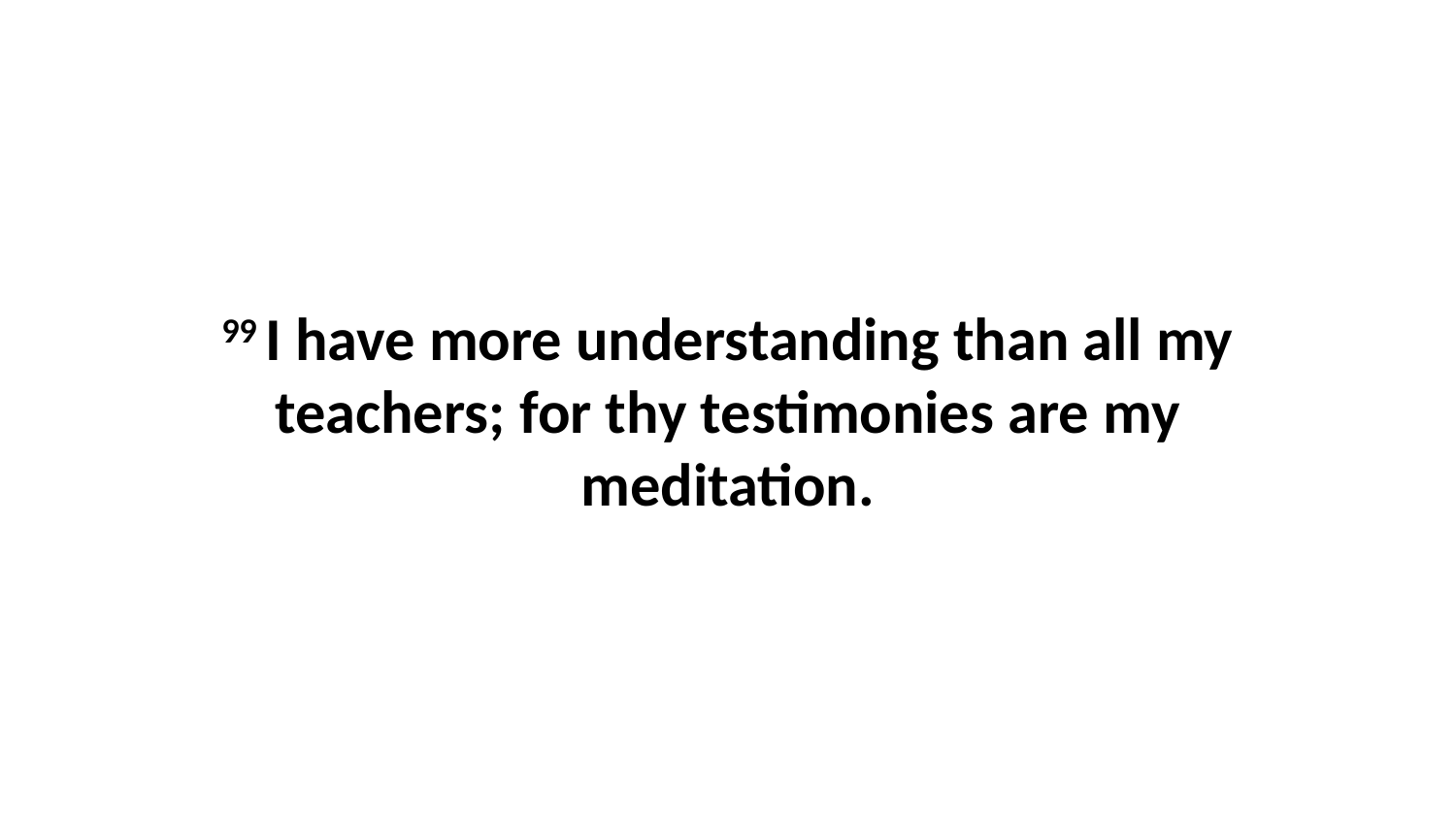

99 I have more understanding than all my teachers; for thy testimonies are my meditation.